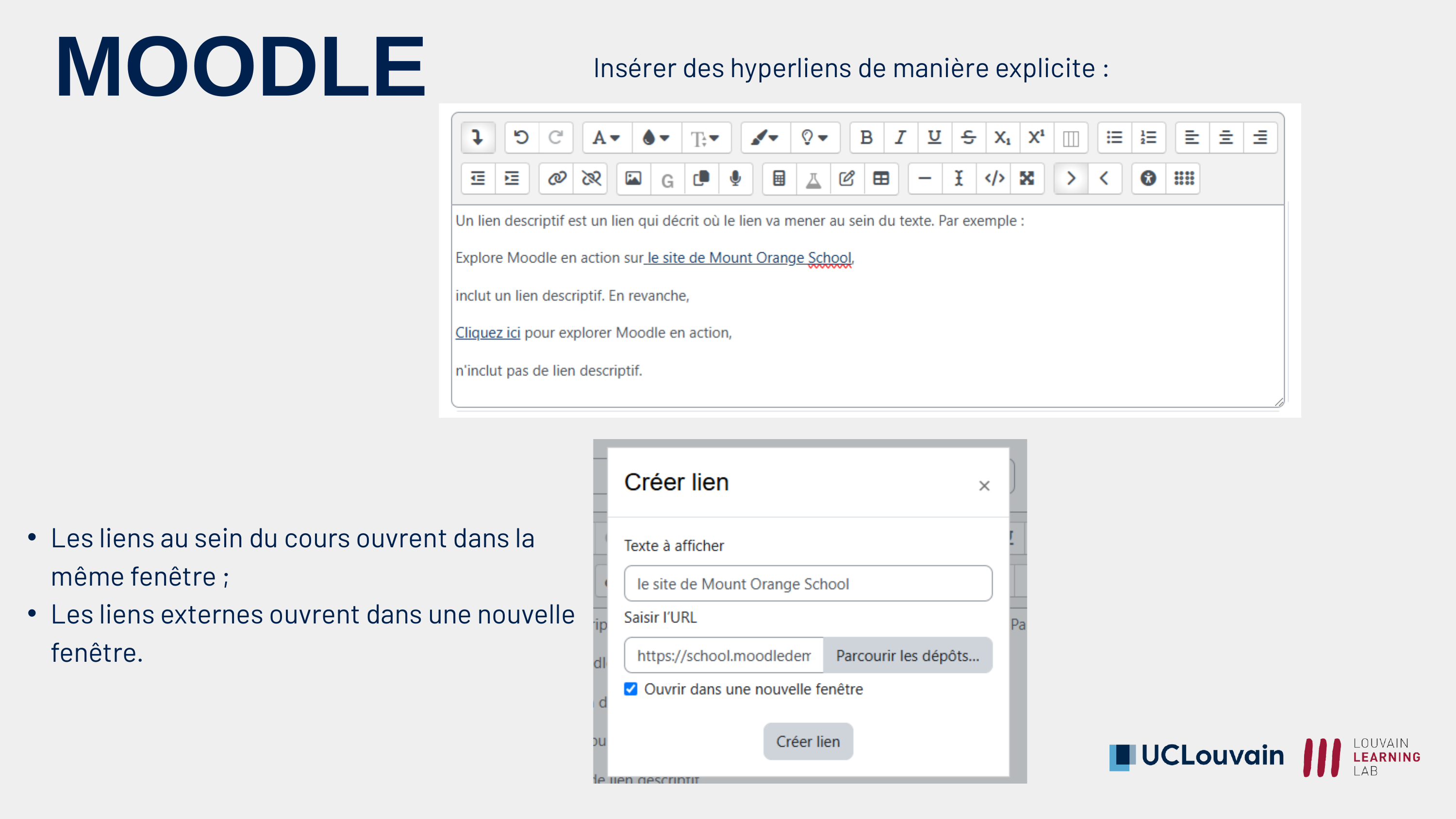

MOODLE
Insérer des hyperliens de manière explicite :

Les liens au sein du cours ouvrent dans la même fenêtre ;
Les liens externes ouvrent dans une nouvelle fenêtre.